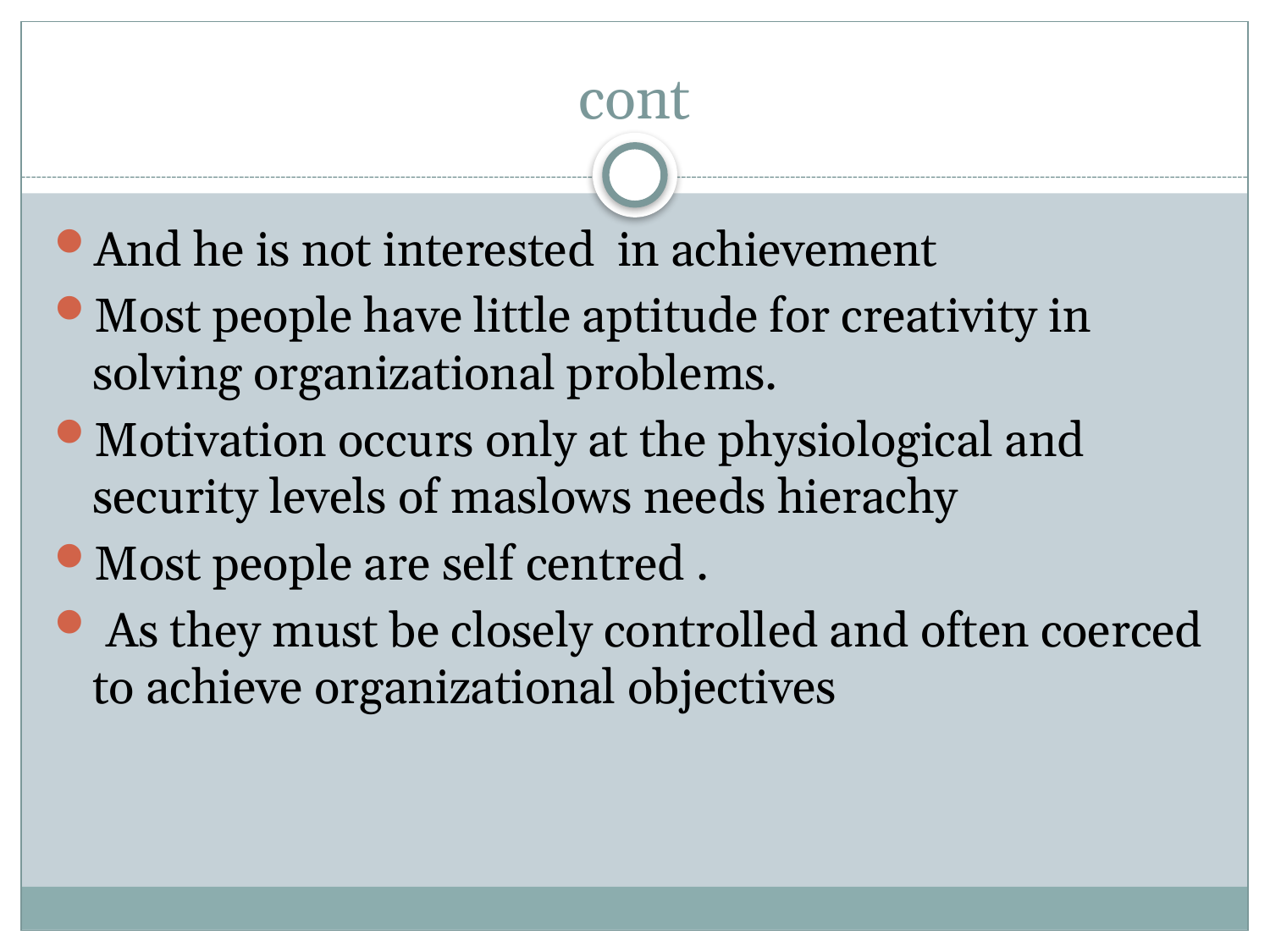

# cont
And he is not interested  in achievement
Most people have little aptitude for creativity in solving organizational problems.
Motivation occurs only at the physiological and security levels of maslows needs hierachy
Most people are self centred .
 As they must be closely controlled and often coerced to achieve organizational objectives